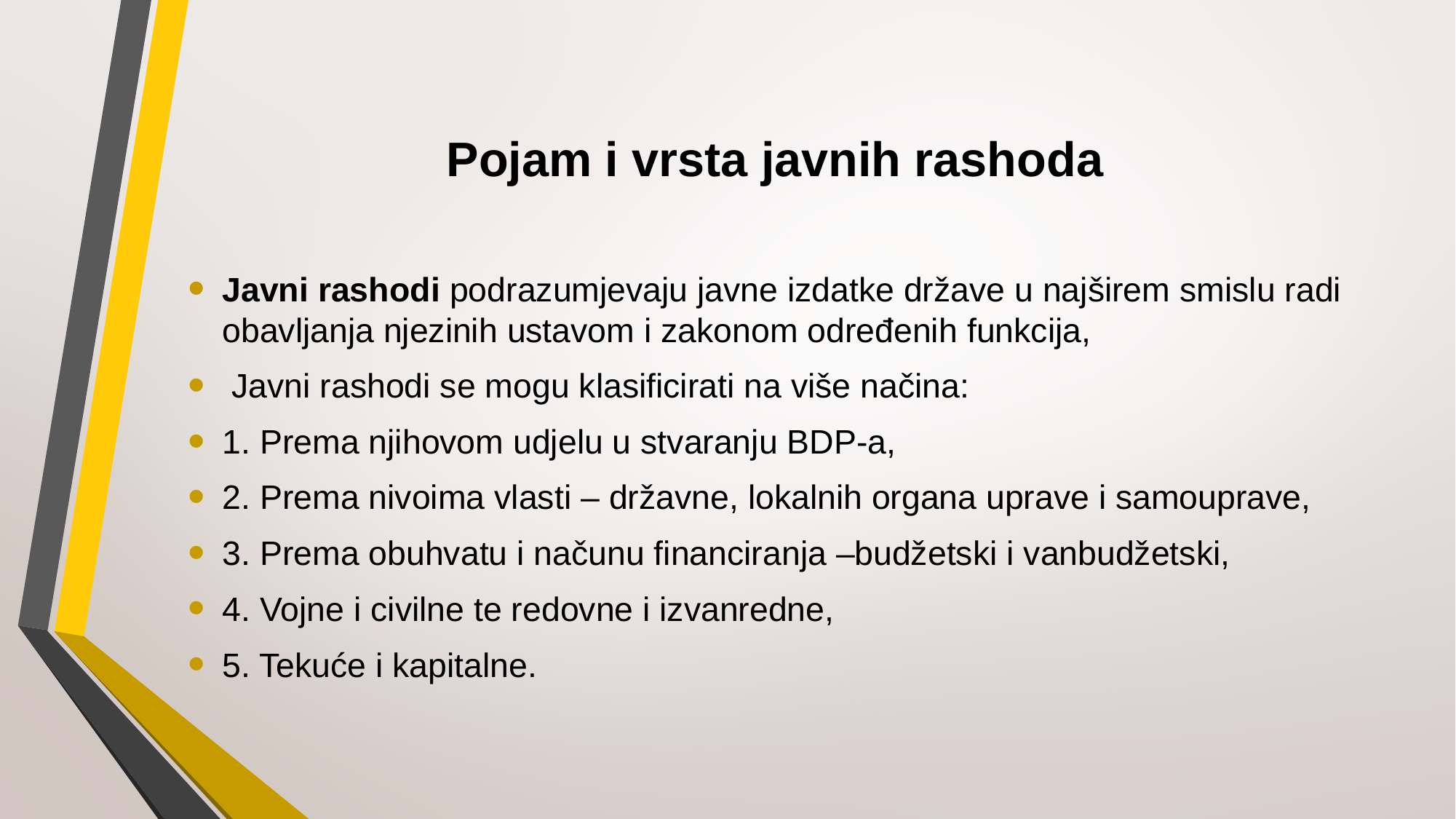

# Pojam i vrsta javnih rashoda
Javni rashodi podrazumjevaju javne izdatke države u najširem smislu radi obavljanja njezinih ustavom i zakonom određenih funkcija,
 Javni rashodi se mogu klasificirati na više načina:
1. Prema njihovom udjelu u stvaranju BDP-a,
2. Prema nivoima vlasti – državne, lokalnih organa uprave i samouprave,
3. Prema obuhvatu i načunu financiranja –budžetski i vanbudžetski,
4. Vojne i civilne te redovne i izvanredne,
5. Tekuće i kapitalne.